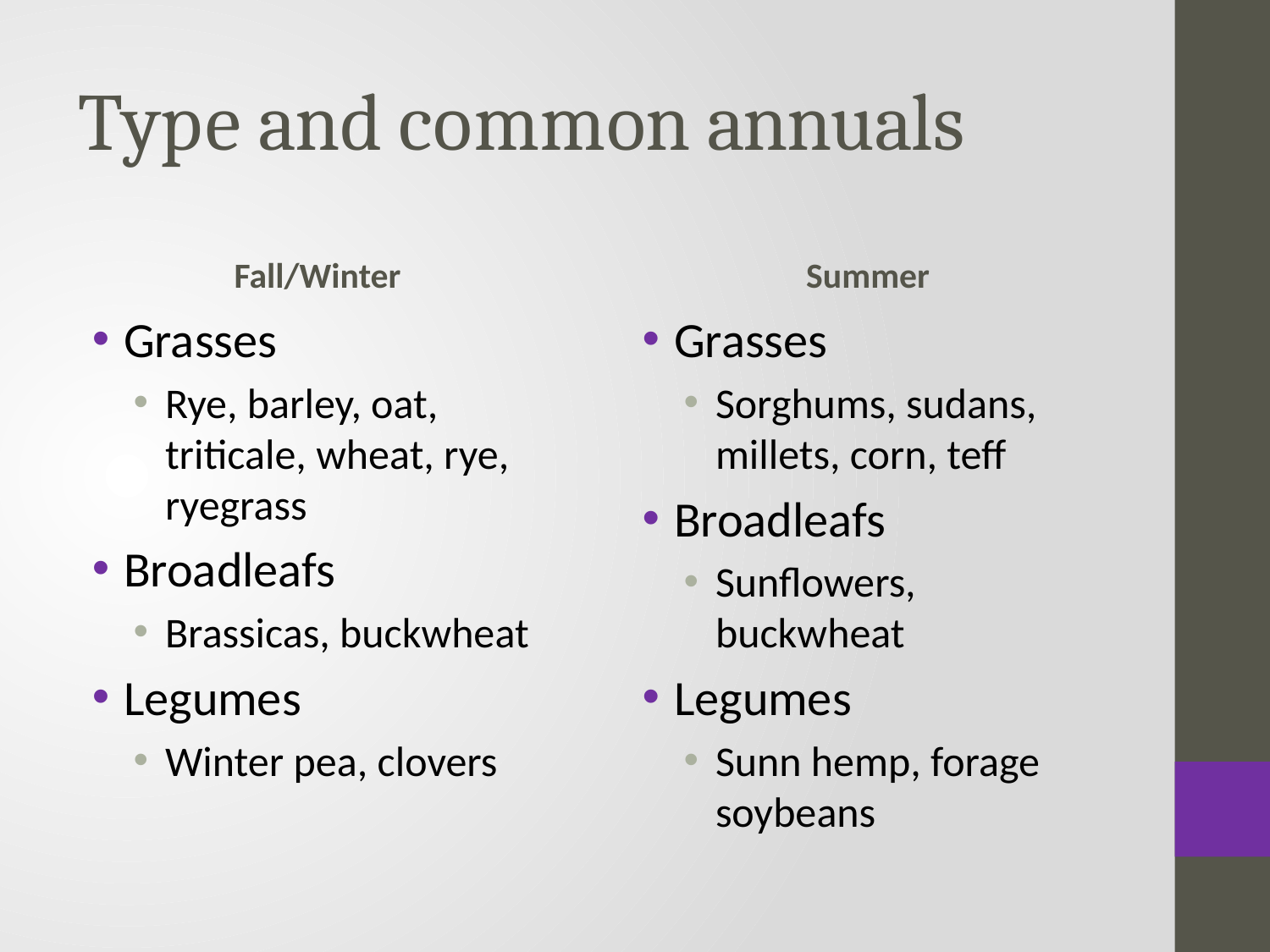

# Type and common annuals
Fall/Winter
Summer
Grasses
Rye, barley, oat, triticale, wheat, rye, ryegrass
Broadleafs
Brassicas, buckwheat
Legumes
Winter pea, clovers
Grasses
Sorghums, sudans, millets, corn, teff
Broadleafs
Sunflowers, buckwheat
Legumes
Sunn hemp, forage soybeans